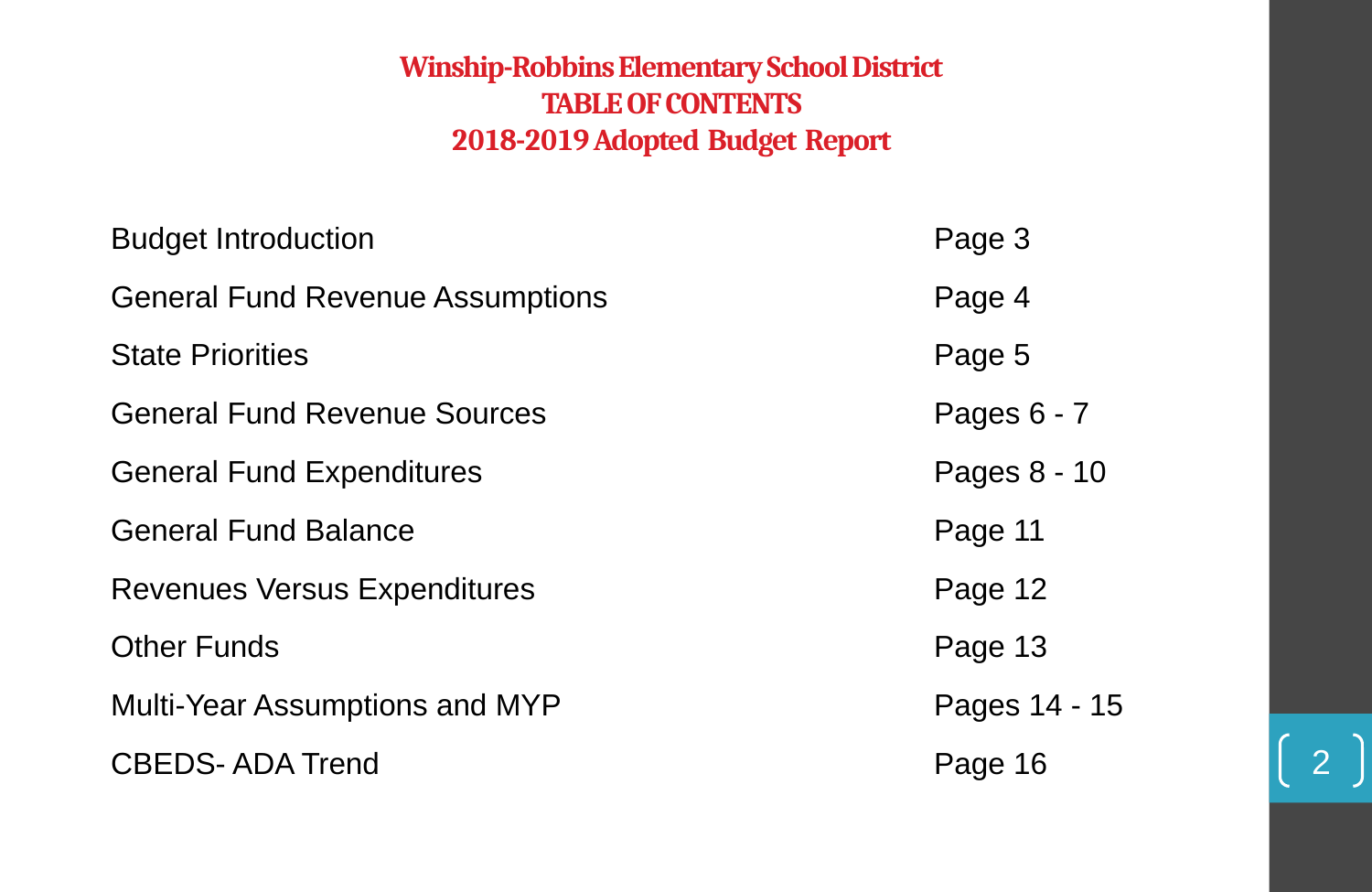

# Winship-Robbins Elementary School District TABLE OF CONTENTS 2018-2019 Adopted  Budget  Report

Budget Introduction					Page 3

General Fund Revenue Assumptions			Page 4

State Priorities					Page 5

General Fund Revenue Sources 			Pages 6 - 7

General Fund Expenditures				Pages 8 - 10

General Fund Balance				Page 11

Revenues Versus Expenditures			Page 12

Other Funds					Page 13

Multi-Year Assumptions and MYP			Pages 14 - 15

CBEDS- ADA Trend					Page 16

2